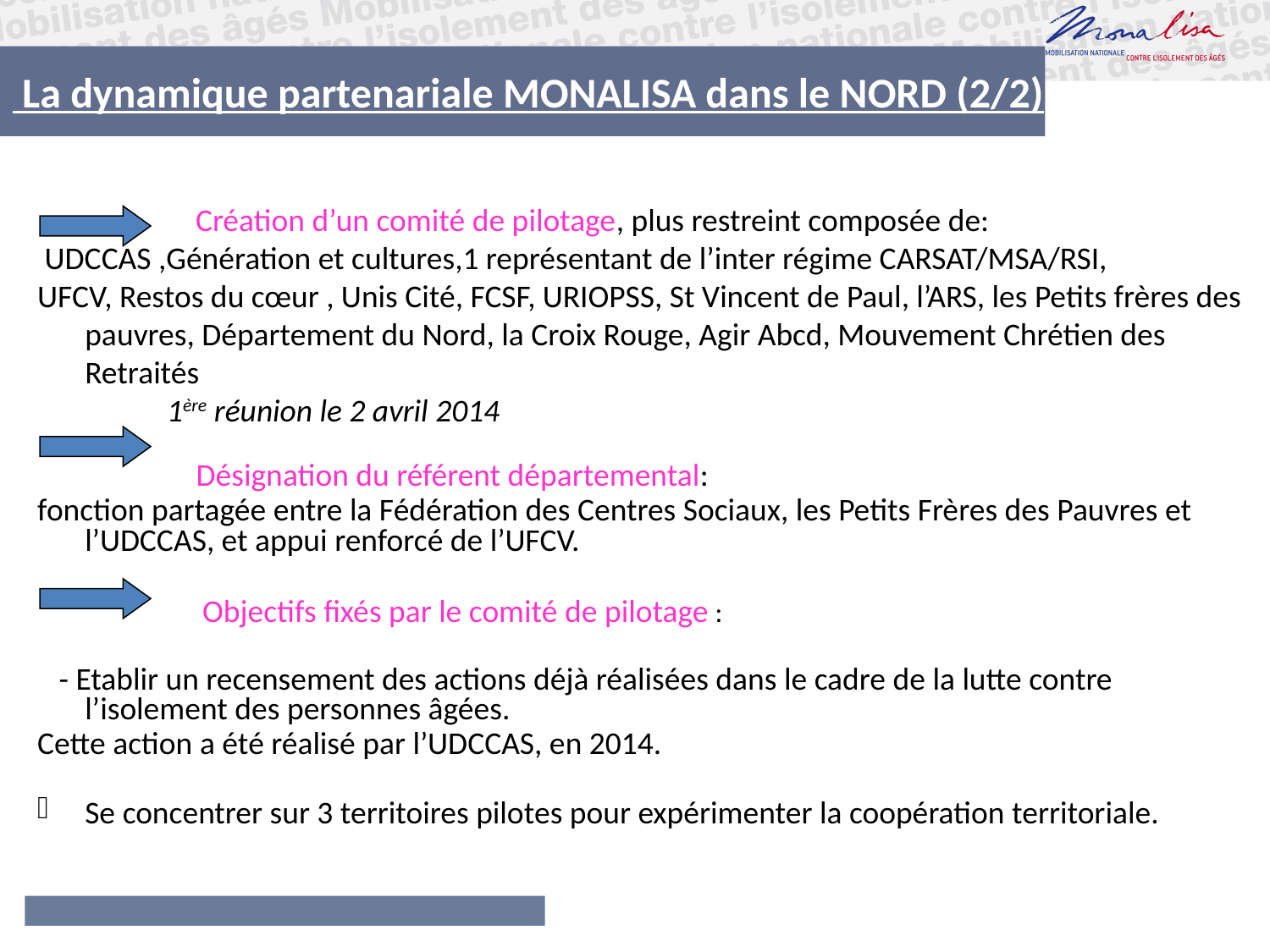

La dynamique partenariale MONALISA dans le NORD (2/2)

                      Création d’un comité de pilotage, plus restreint composée de:
 UDCCAS ,Génération et cultures,1 représentant de l’inter régime CARSAT/MSA/RSI,
UFCV, Restos du cœur , Unis Cité, FCSF, URIOPSS, St Vincent de Paul, l’ARS, les Petits frères des pauvres, Département du Nord, la Croix Rouge, Agir Abcd, Mouvement Chrétien des Retraités
                  1ère réunion le 2 avril 2014

                         Désignation du référent départemental:
fonction partagée entre la Fédération des Centres Sociaux, les Petits Frères des Pauvres et l’UDCCAS, et appui renforcé de l’UFCV.

                          Objectifs fixés par le comité de pilotage :

   - Etablir un recensement des actions déjà réalisées dans le cadre de la lutte contre l’isolement des personnes âgées.
Cette action a été réalisé par l’UDCCAS, en 2014.

Se concentrer sur 3 territoires pilotes pour expérimenter la coopération territoriale.